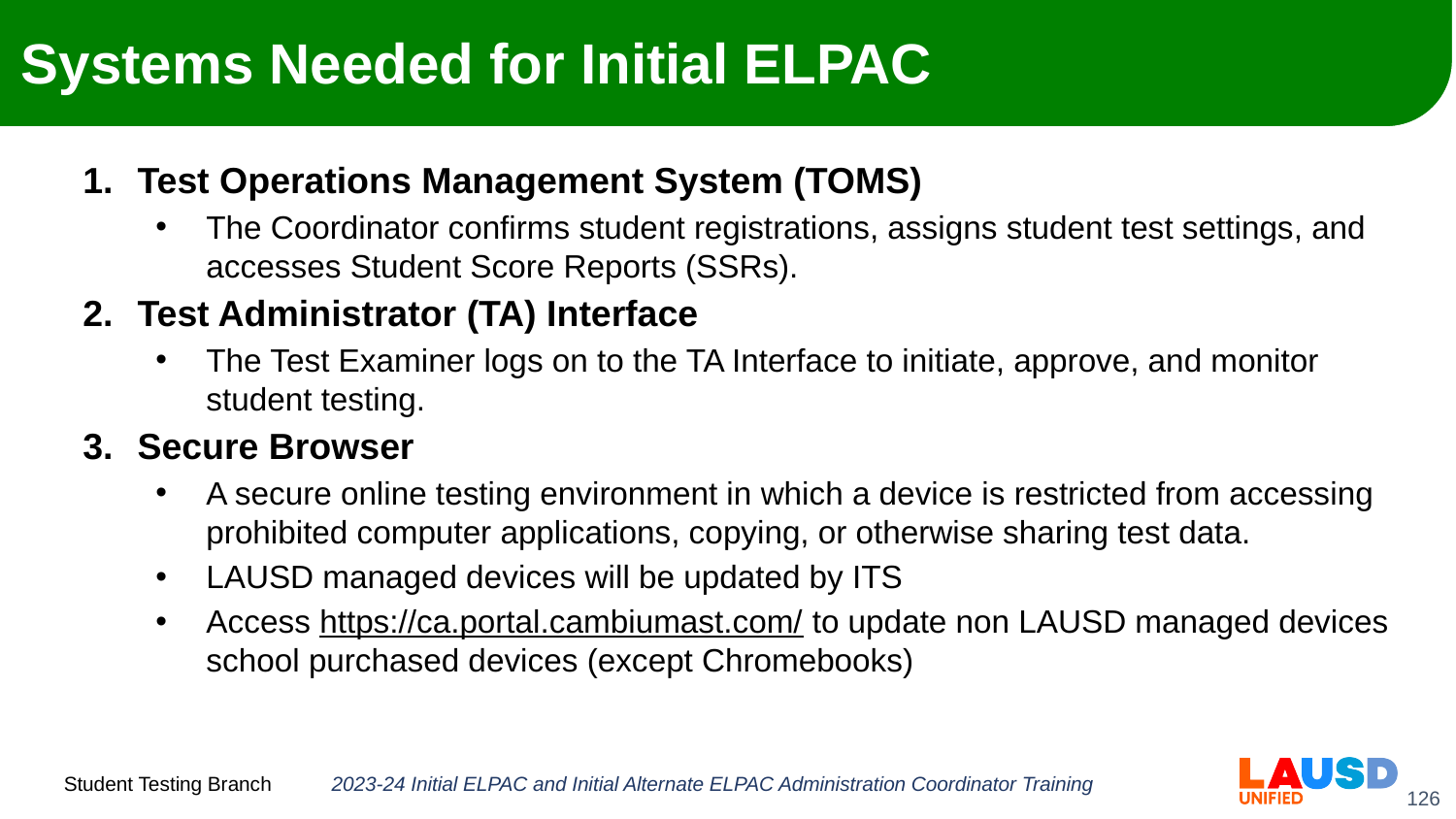

# Systems Needed for Initial ELPAC
Test Operations Management System (TOMS)
The Coordinator confirms student registrations, assigns student test settings, and accesses Student Score Reports (SSRs).
Test Administrator (TA) Interface
The Test Examiner logs on to the TA Interface to initiate, approve, and monitor student testing.
Secure Browser
A secure online testing environment in which a device is restricted from accessing prohibited computer applications, copying, or otherwise sharing test data.
LAUSD managed devices will be updated by ITS
Access https://ca.portal.cambiumast.com/ to update non LAUSD managed devices school purchased devices (except Chromebooks)

2023-24 Initial ELPAC and Initial Alternate ELPAC Administration Coordinator Training